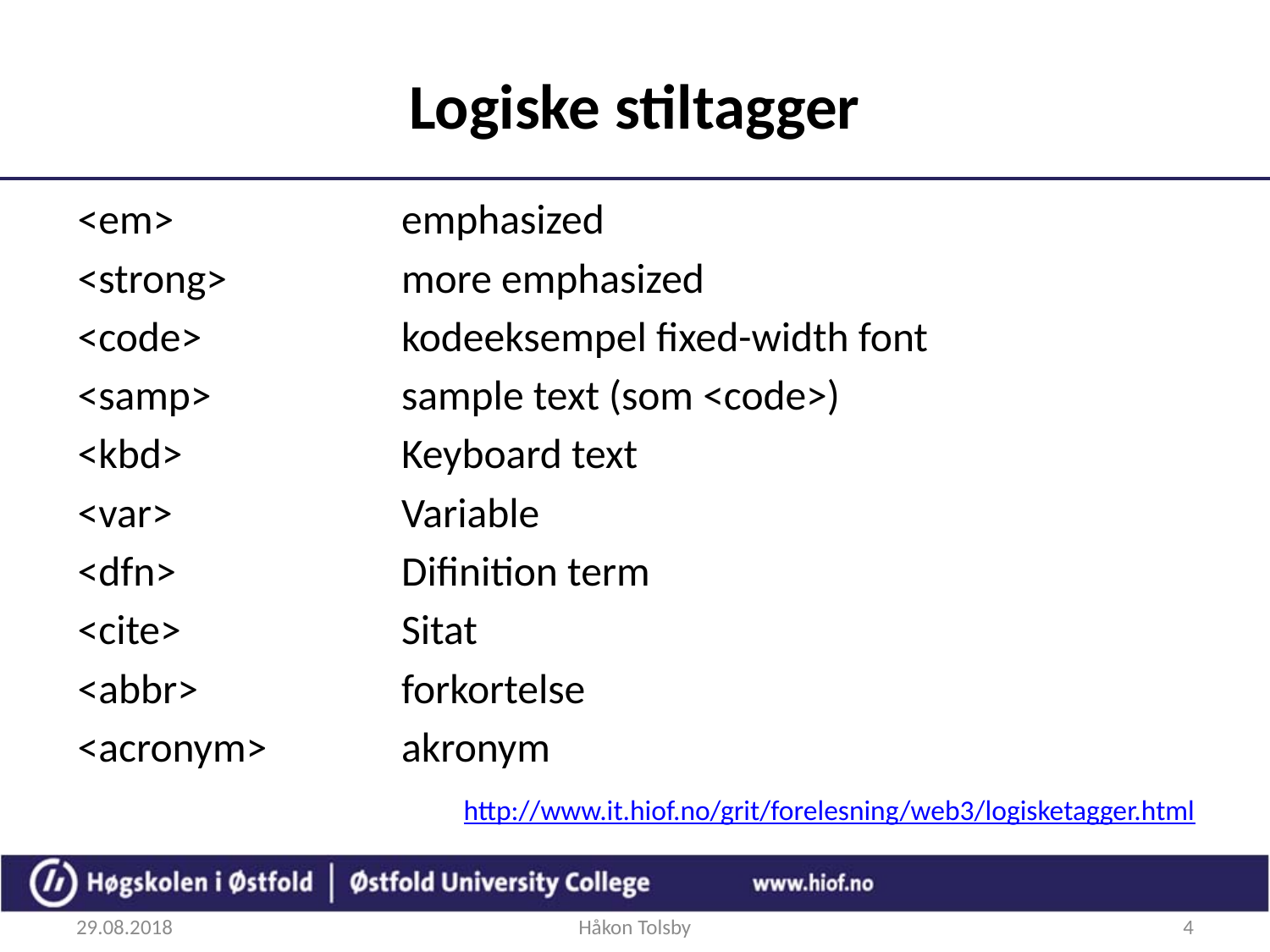

# Logiske stiltagger
<em>			emphasized
<strong>		more emphasized
<code>		kodeeksempel fixed-width font
<samp>		sample text (som <code>)
<kbd>			Keyboard text
<var>			Variable
<dfn>			Difinition term
<cite>			Sitat
<abbr>		forkortelse
<acronym>		akronym
		        http://www.it.hiof.no/grit/forelesning/web3/logisketagger.html
29.08.2018
Håkon Tolsby
4